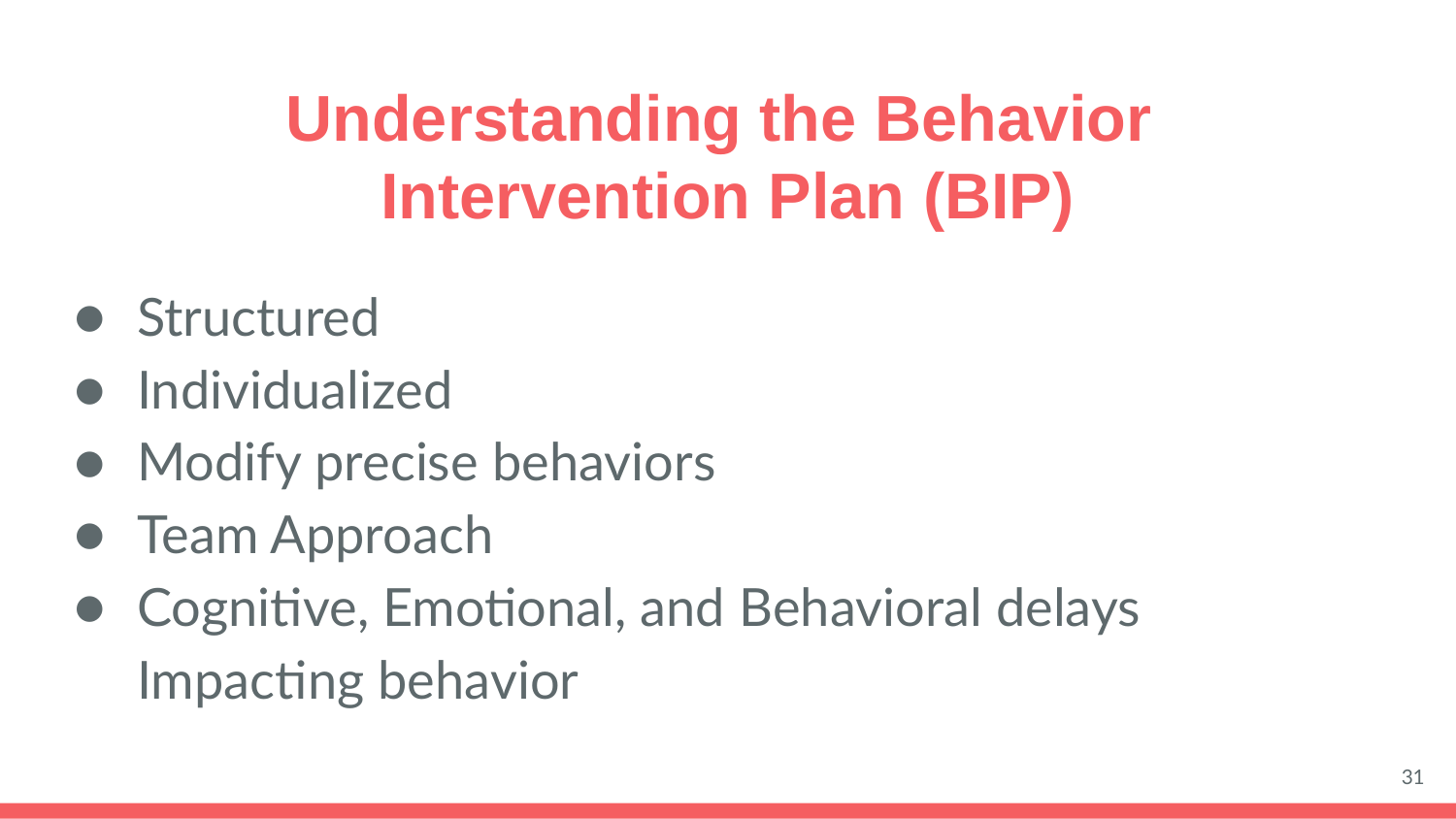

# Understanding the Behavior
Intervention Plan (BIP)
Structured
Individualized
Modify precise behaviors
Team Approach
Cognitive, Emotional, and Behavioral delays
Impacting behavior
31